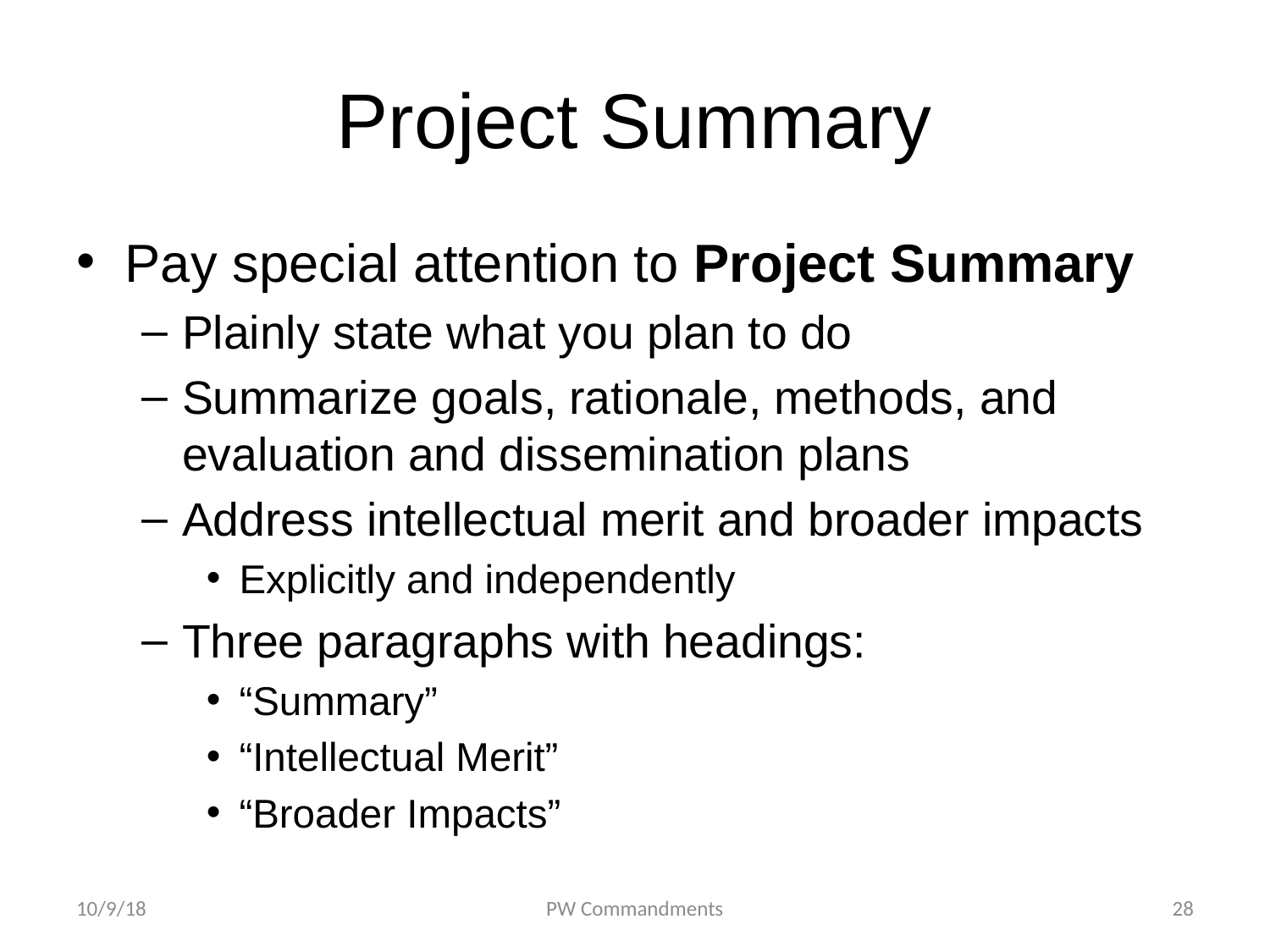

# Project Summary
Pay special attention to Project Summary
Plainly state what you plan to do
Summarize goals, rationale, methods, and evaluation and dissemination plans
Address intellectual merit and broader impacts
Explicitly and independently
Three paragraphs with headings:
“Summary”
“Intellectual Merit”
“Broader Impacts”
10/9/18
PW Commandments
28